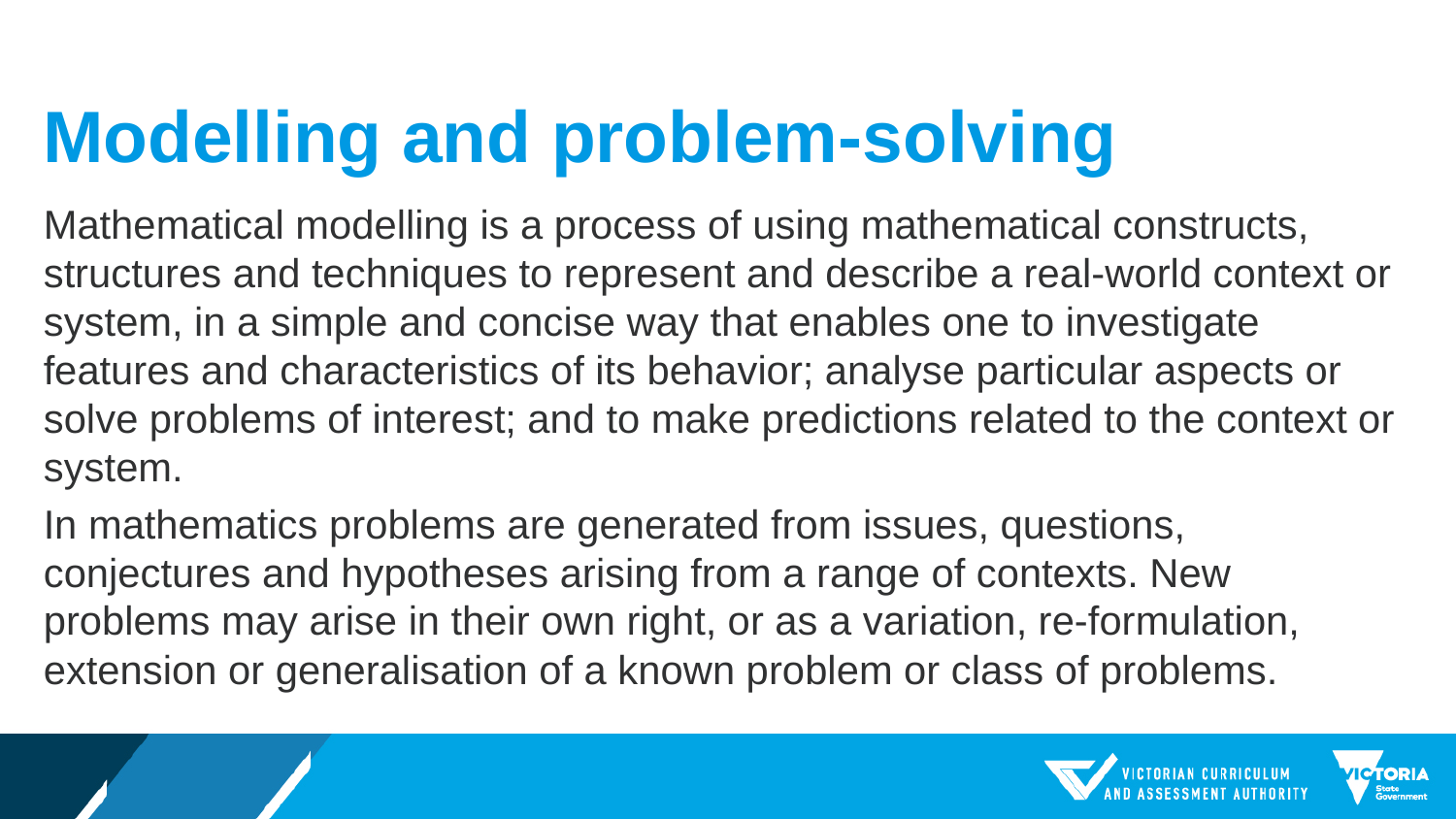

# Modelling and problem-solving
Mathematical modelling is a process of using mathematical constructs, structures and techniques to represent and describe a real-world context or system, in a simple and concise way that enables one to investigate features and characteristics of its behavior; analyse particular aspects or solve problems of interest; and to make predictions related to the context or system.
In mathematics problems are generated from issues, questions, conjectures and hypotheses arising from a range of contexts. New problems may arise in their own right, or as a variation, re-formulation, extension or generalisation of a known problem or class of problems.